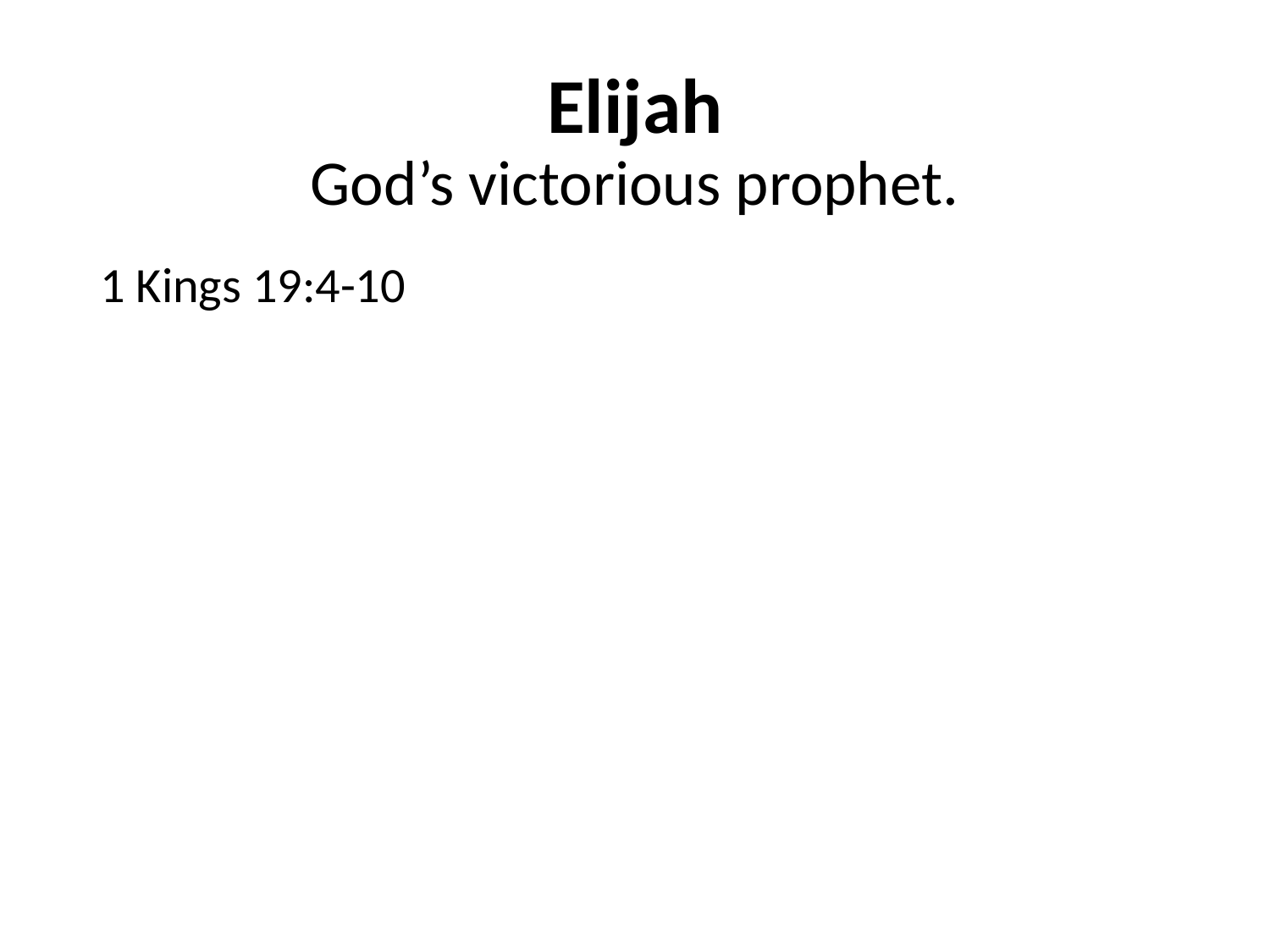

# Elijah God’s victorious prophet.
1 Kings 19:4-10